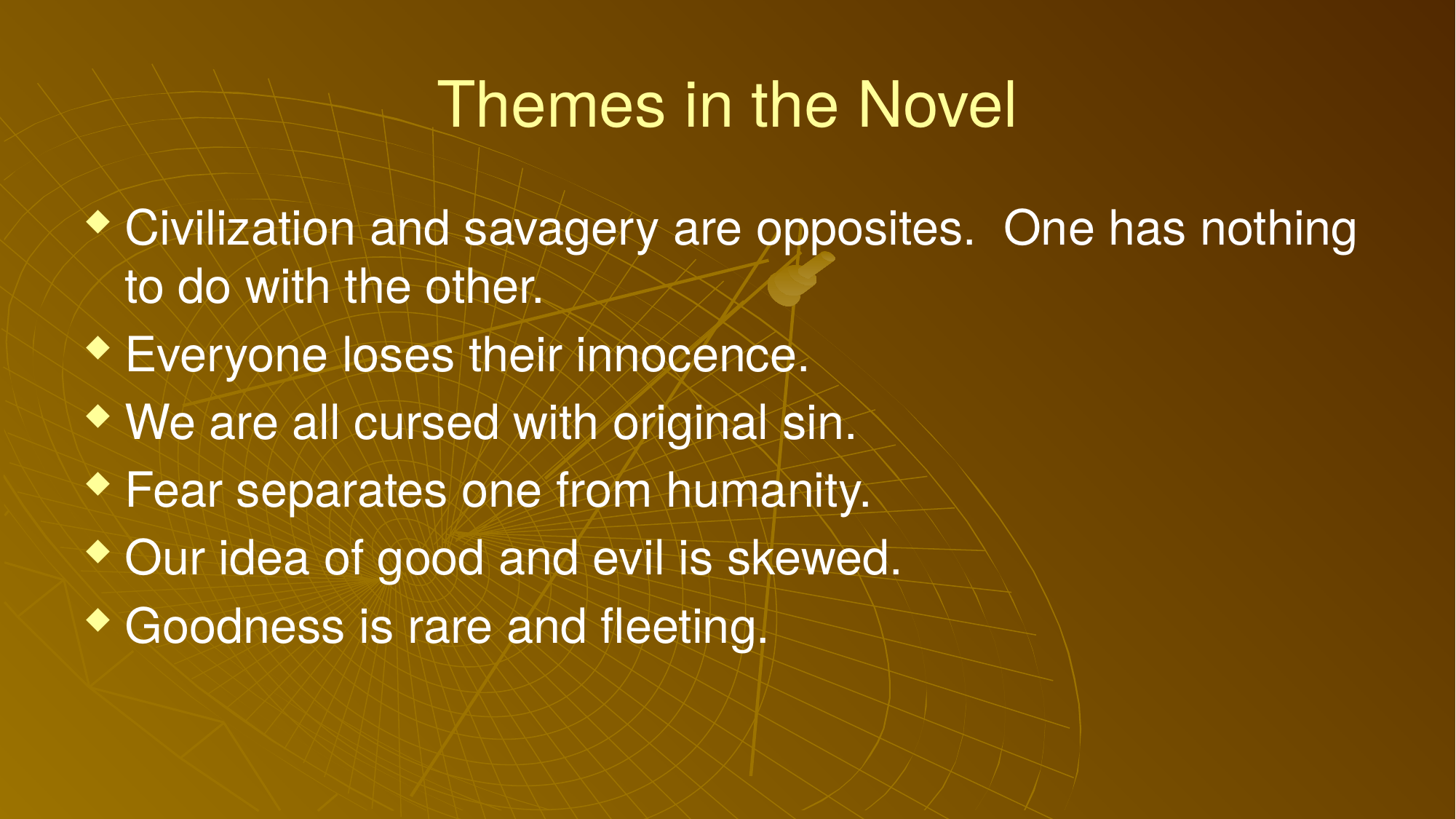

# Themes in the Novel
Civilization and savagery are opposites.  One has nothing to do with the other.
Everyone loses their innocence.
We are all cursed with original sin.
Fear separates one from humanity.
Our idea of good and evil is skewed.
Goodness is rare and fleeting.